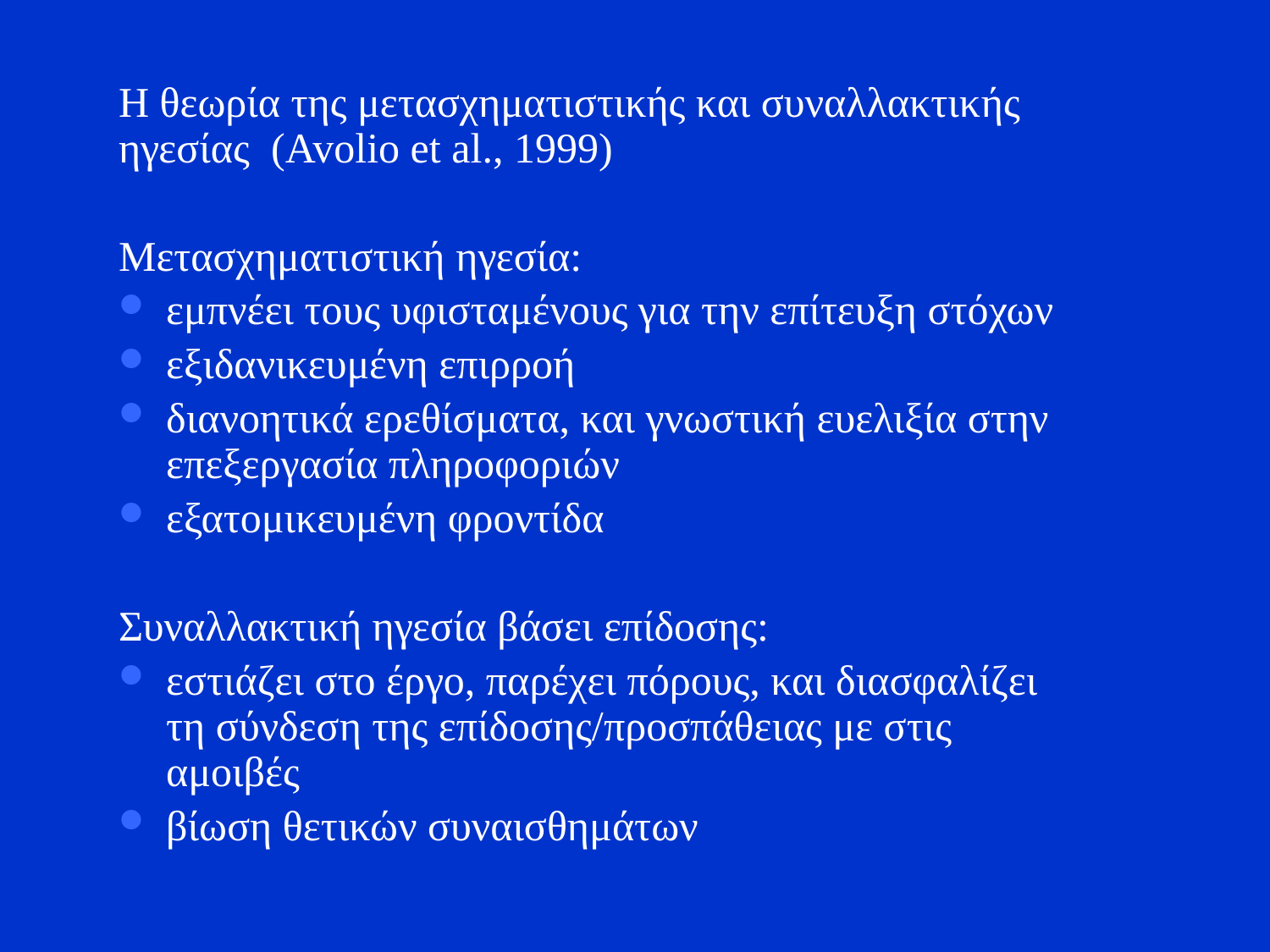

Η θεωρία της μετασχηματιστικής και συναλλακτικής ηγεσίας  (Avolio et al., 1999)

Mετασχηματιστική ηγεσία:
εμπνέει τους υφισταμένους για την επίτευξη στόχων
εξιδανικευμένη επιρροή
διανοητικά ερεθίσματα, και γνωστική ευελιξία στην επεξεργασία πληροφοριών
εξατομικευμένη φροντίδα

Συναλλακτική ηγεσία βάσει επίδοσης:
εστιάζει στο έργο, παρέχει πόρους, και διασφαλίζει τη σύνδεση της επίδοσης/προσπάθειας με στις αμοιβές
βίωση θετικών συναισθημάτων